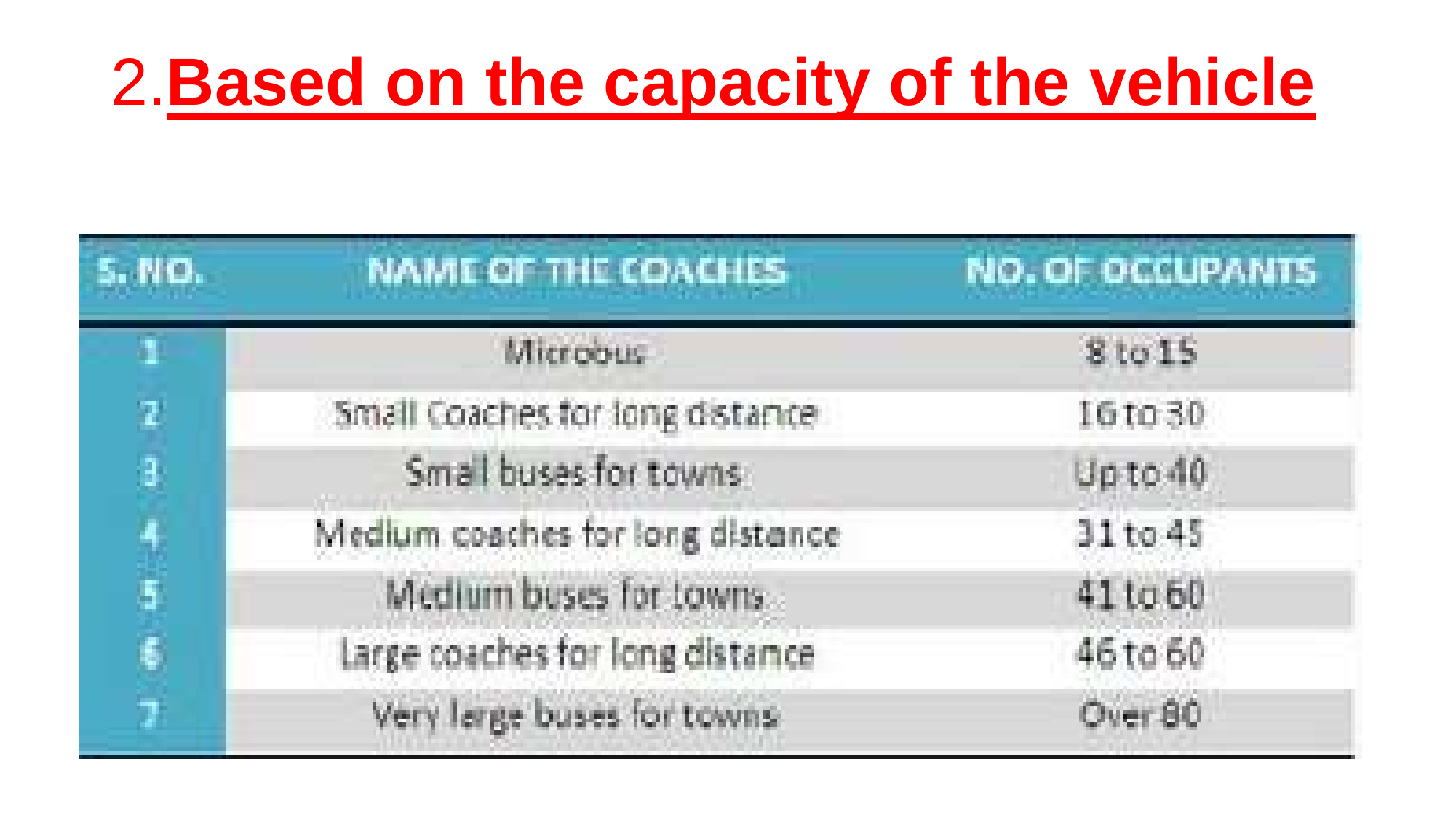

# 2.Based on the capacity of the vehicle